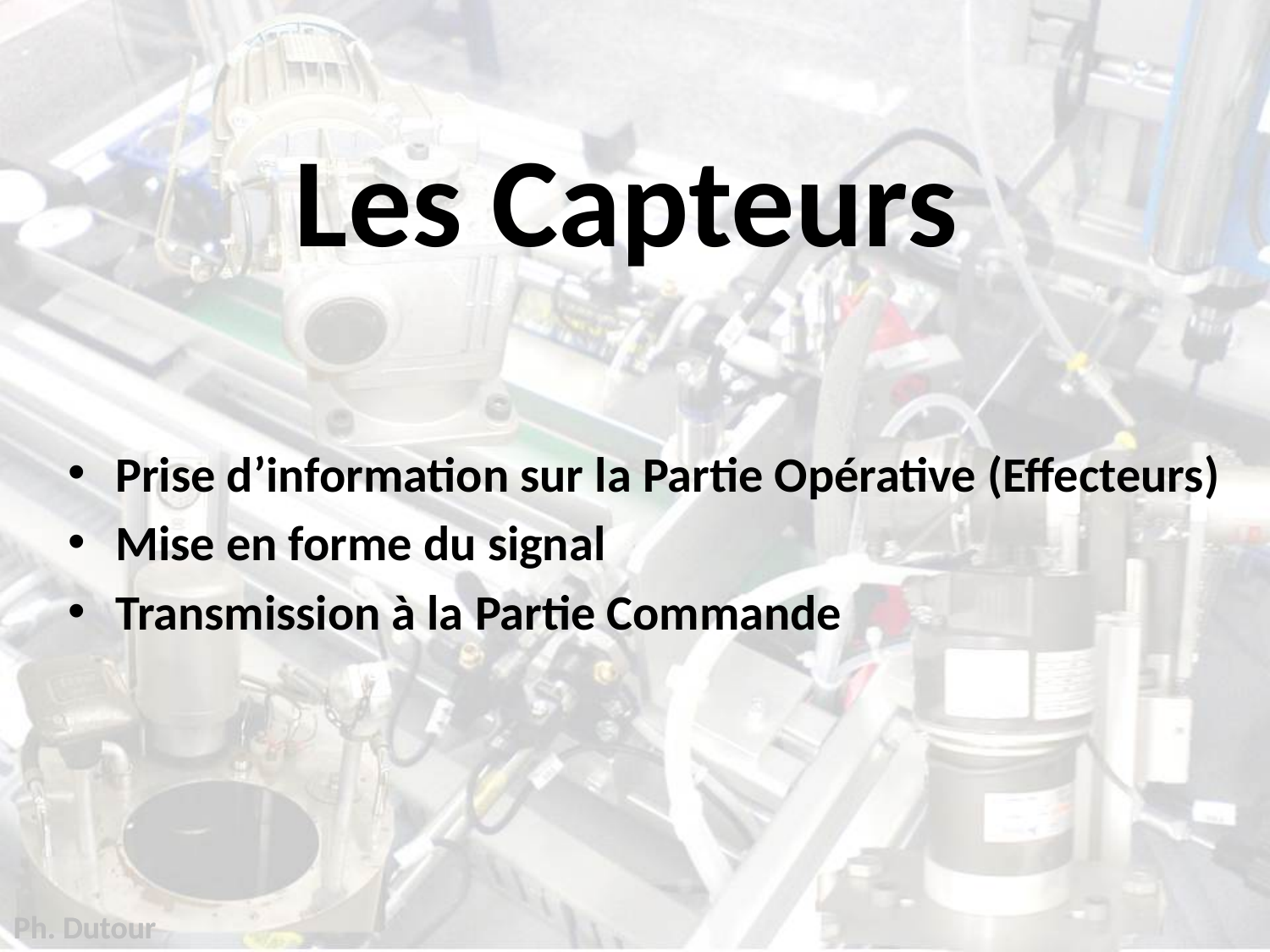

# Les Capteurs
Prise d’information sur la Partie Opérative (Effecteurs)
Mise en forme du signal
Transmission à la Partie Commande